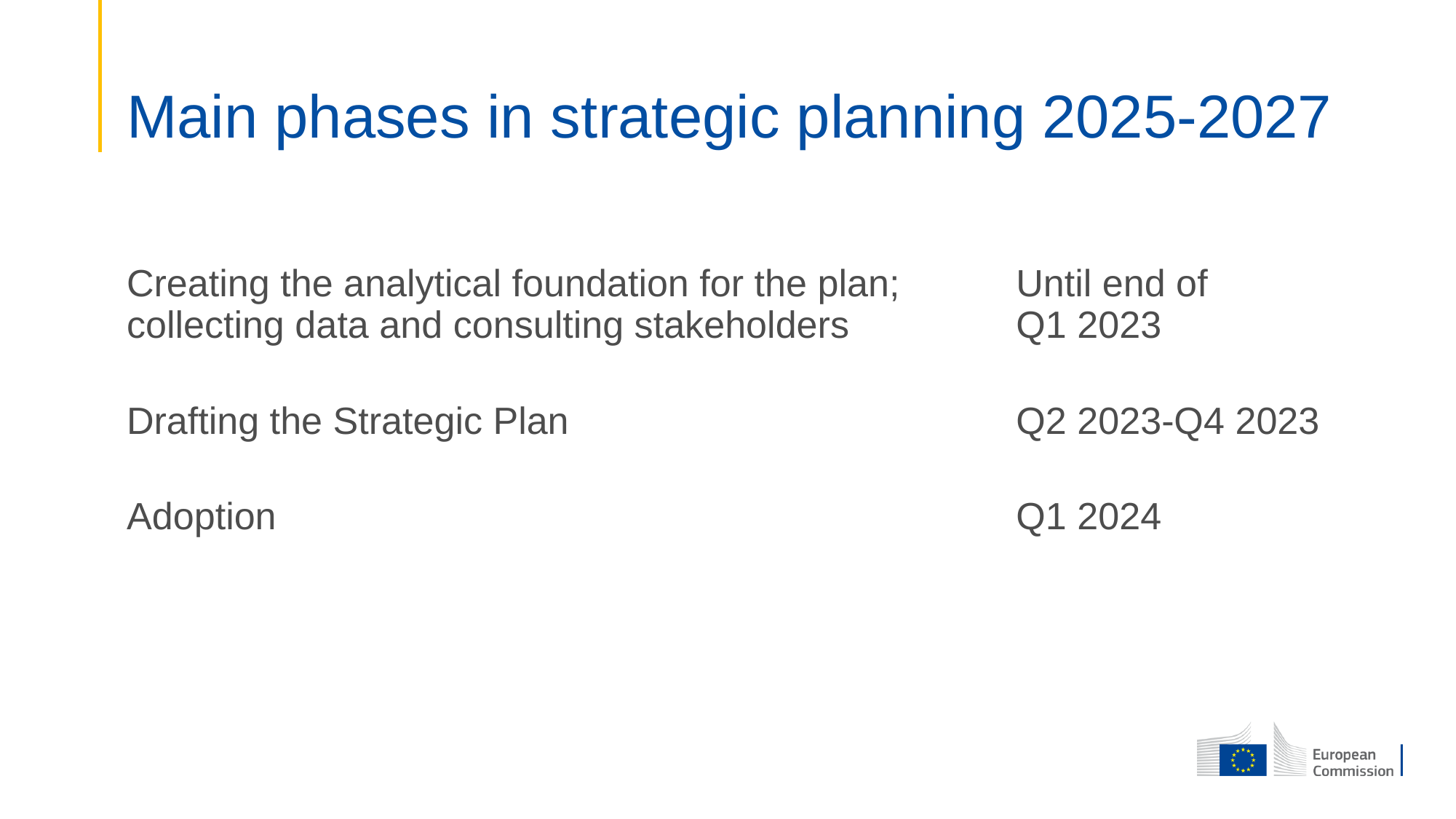

# Main phases in strategic planning 2025-2027
| Creating the analytical foundation for the plan; collecting data and consulting stakeholders | Until end of Q1 2023 |
| --- | --- |
| Drafting the Strategic Plan | Q2 2023-Q4 2023 |
| Adoption | Q1 2024 |